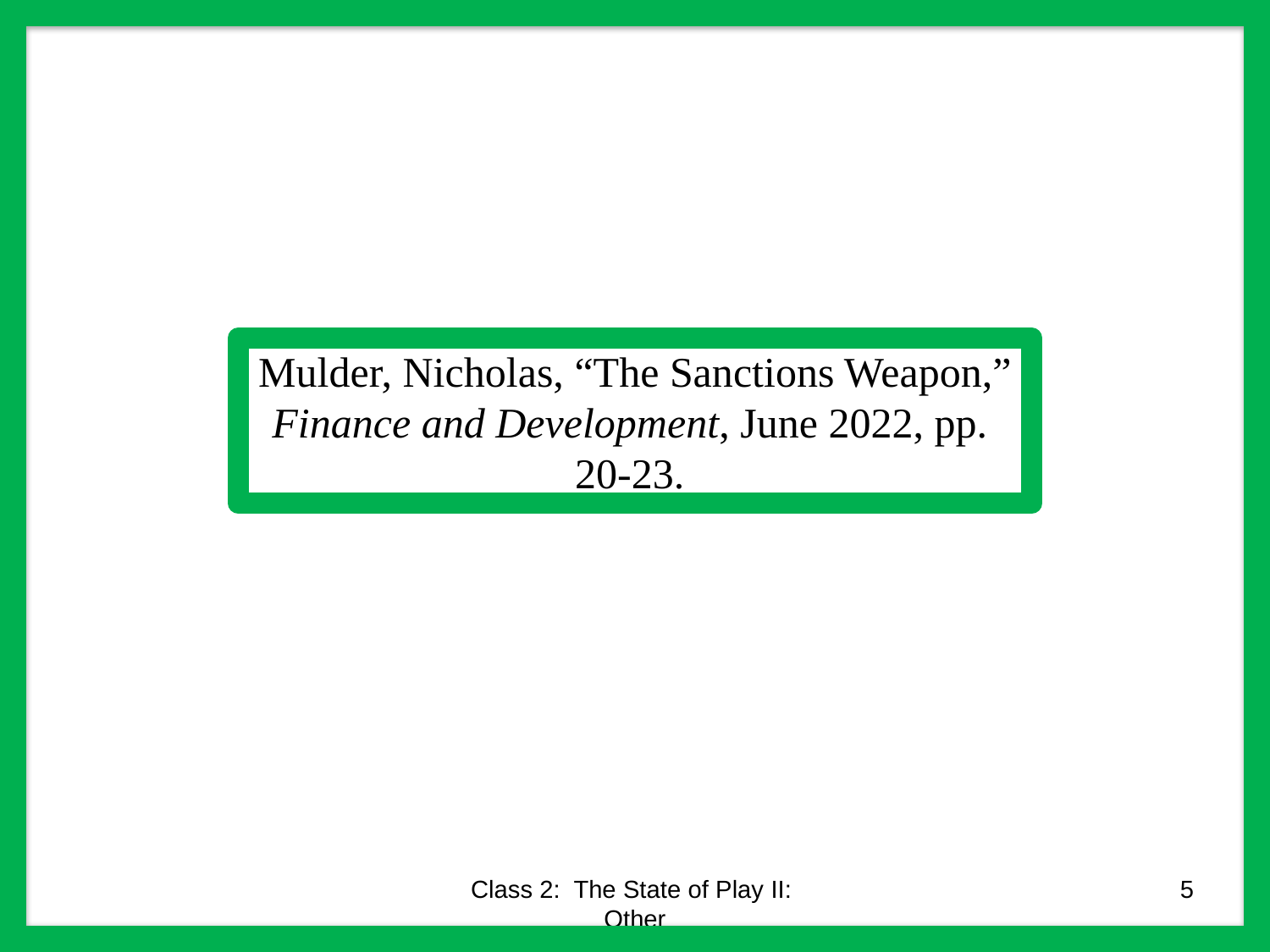

Mulder, Nicholas, “The Sanctions Weapon,” Finance and Development, June 2022, pp.  20-23.
Class 2:  The State of Play II:  Other
5